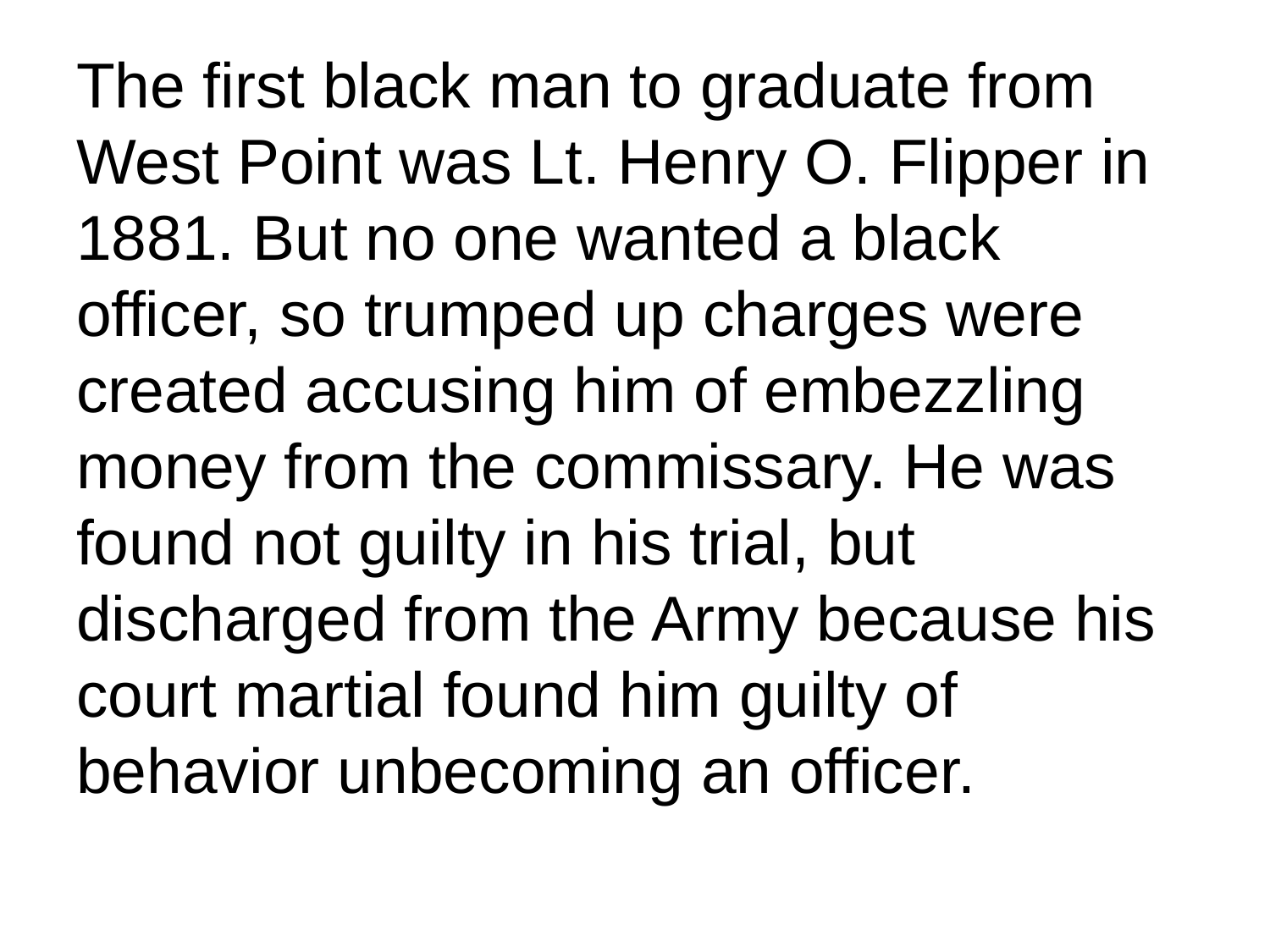

# The first black man to graduate from West Point was Lt. Henry O. Flipper in 1881. But no one wanted a black officer, so trumped up charges were created accusing him of embezzling money from the commissary. He was found not guilty in his trial, but discharged from the Army because his court martial found him guilty of behavior unbecoming an officer.